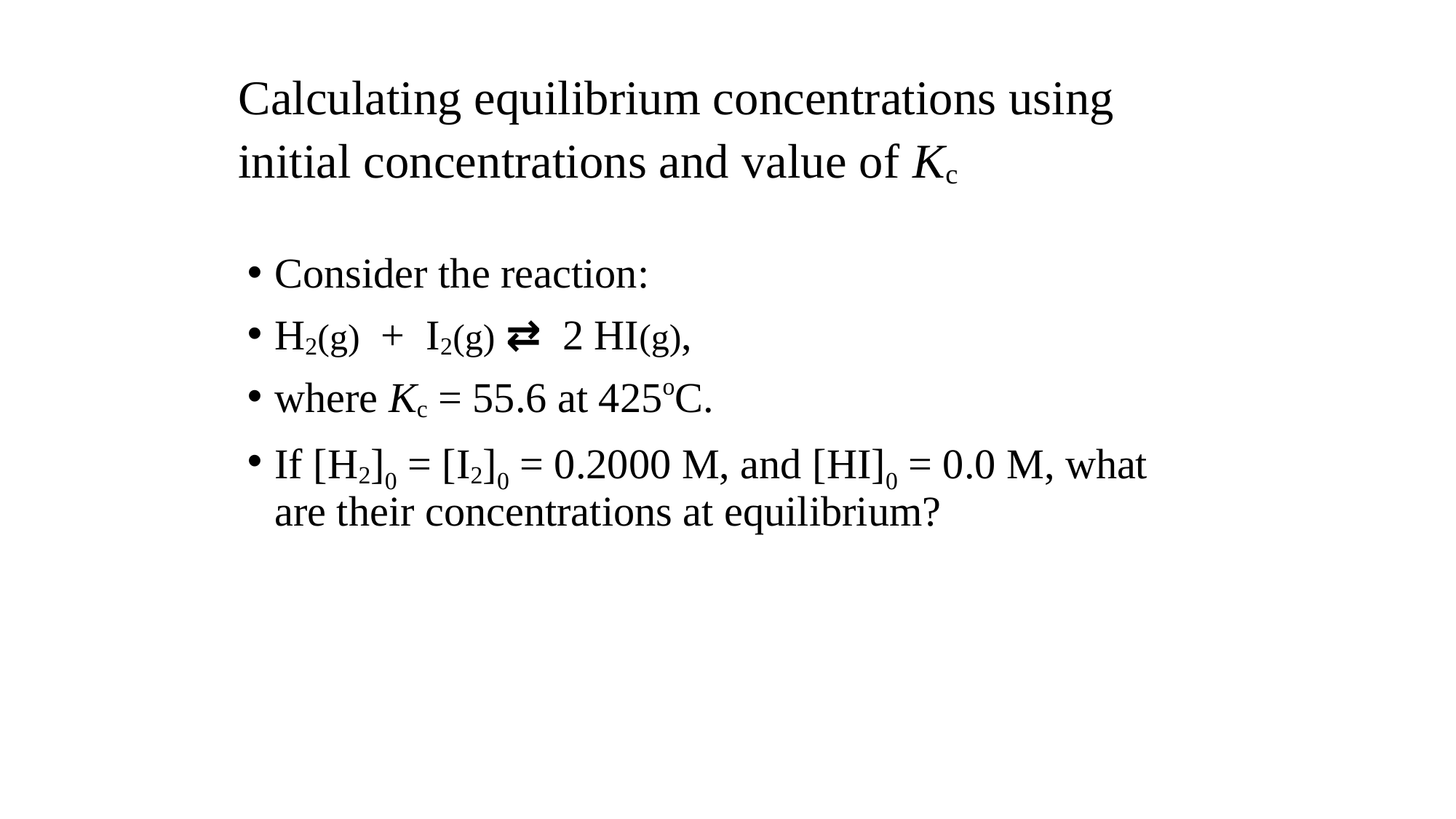

# Calculating equilibrium concentrations using initial concentrations and value of Kc
Consider the reaction:
H2(g)  +  I2(g) ⇄  2 HI(g),
where Kc = 55.6 at 425oC.
If [H2]0 = [I2]0 = 0.2000 M, and [HI]0 = 0.0 M, what are their concentrations at equilibrium?